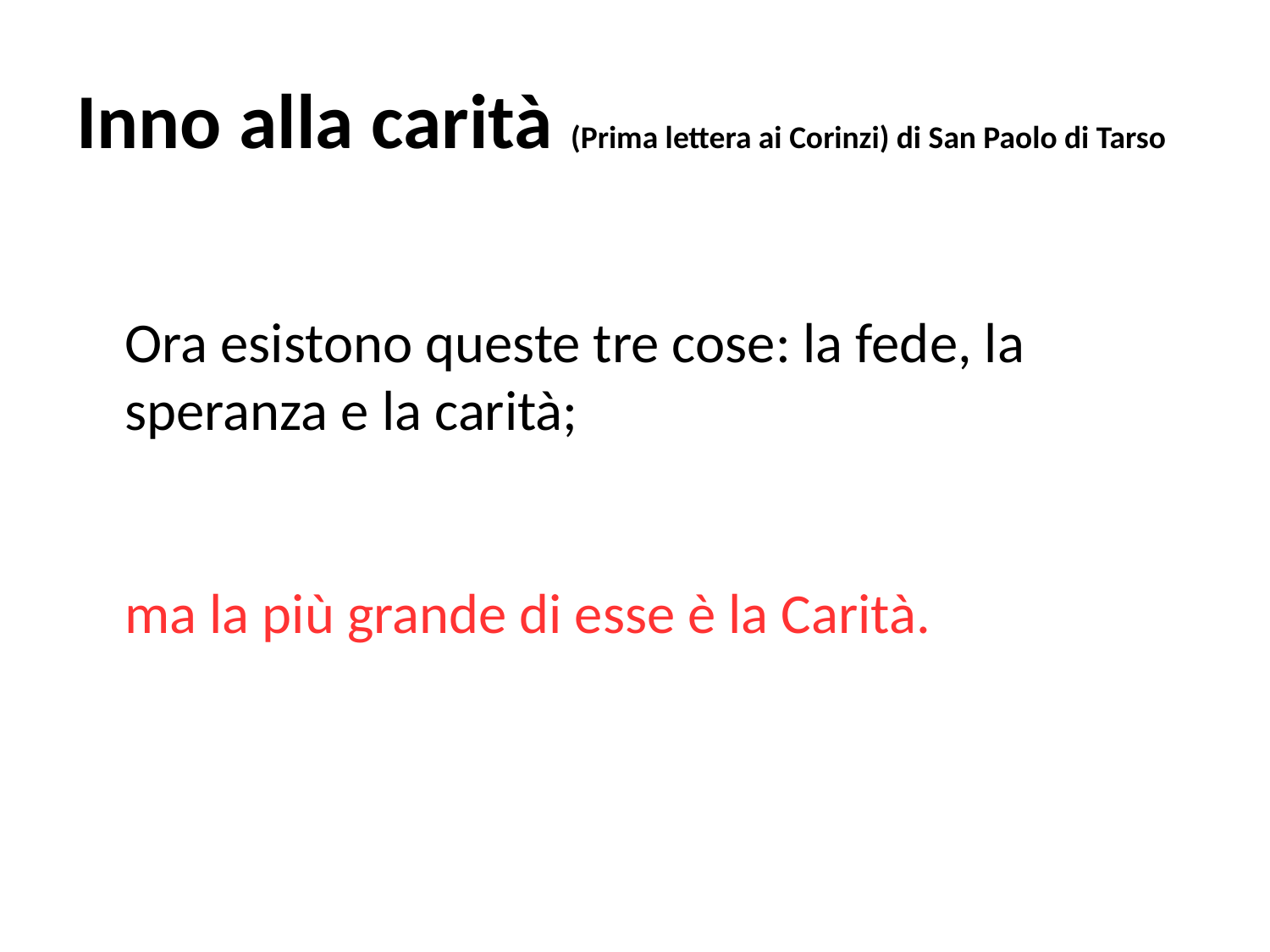

Inno alla carità (Prima lettera ai Corinzi) di San Paolo di Tarso
Ora esistono queste tre cose: la fede, la speranza e la carità;

ma la più grande di esse è la Carità.